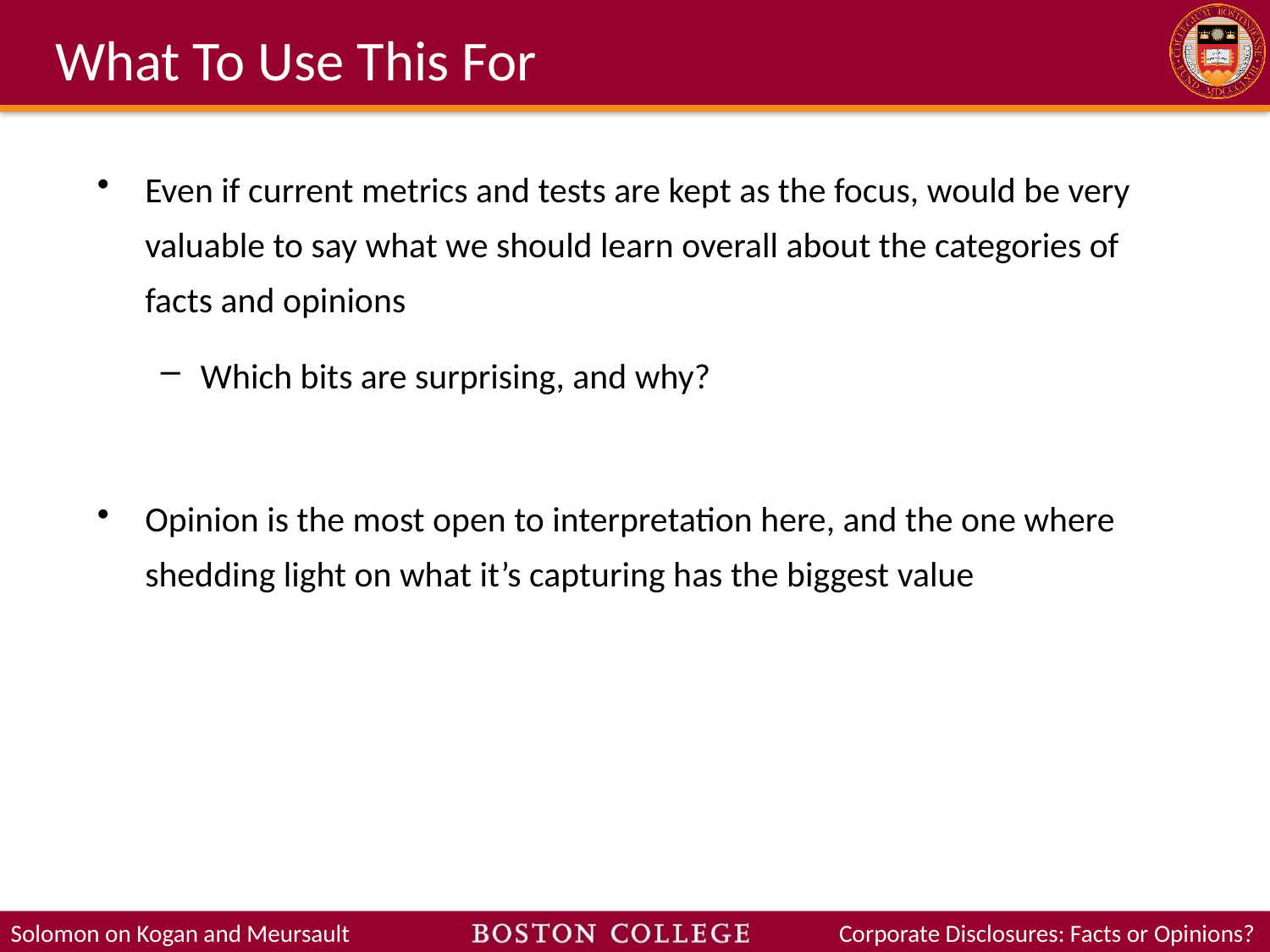

# What To Use This For

Even if current metrics and tests are kept as the focus, would be very valuable to say what we should learn overall about the categories of facts and opinions
Which bits are surprising, and why?

Opinion is the most open to interpretation here, and the one where shedding light on what it’s capturing has the biggest value